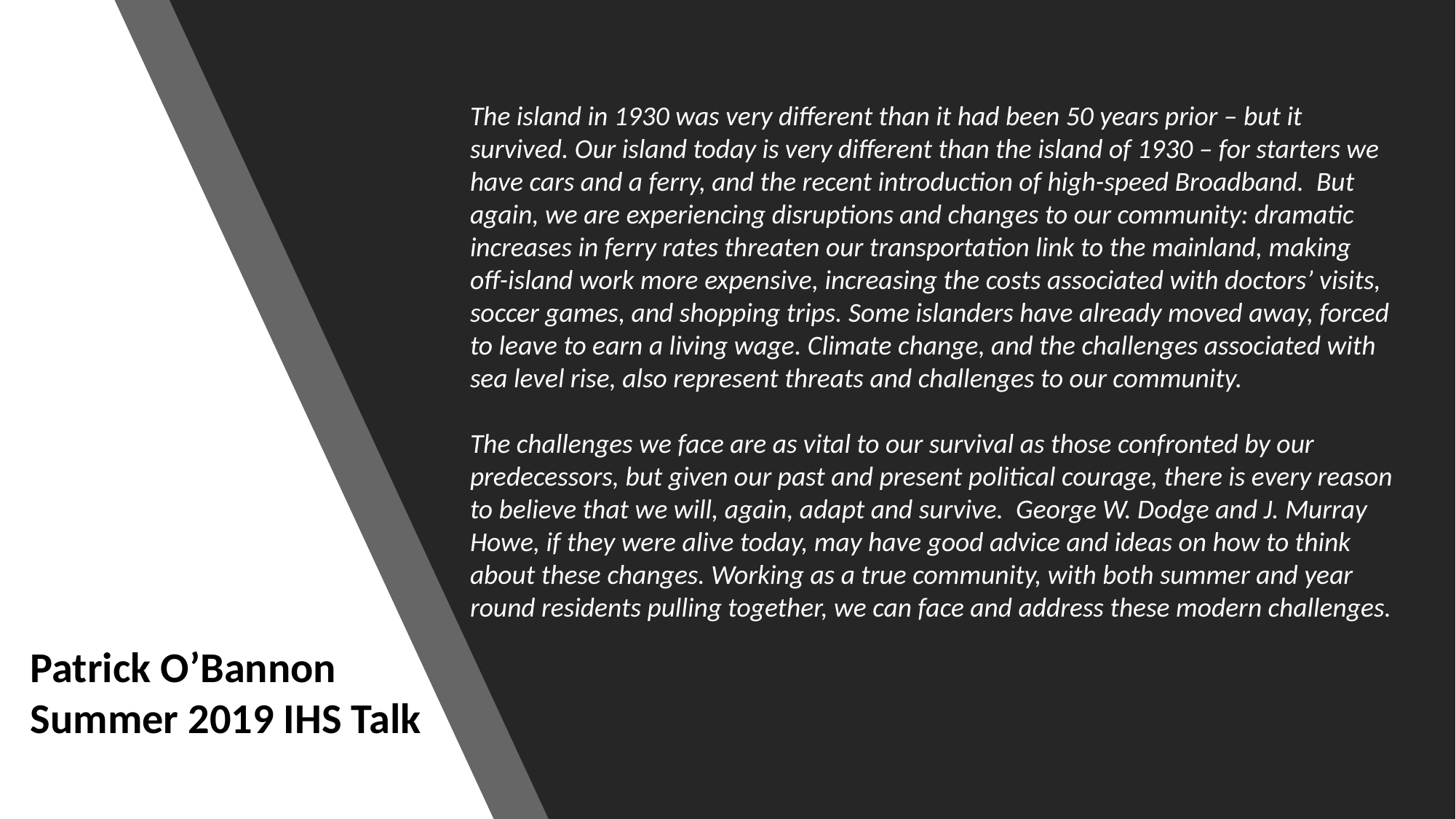

The island in 1930 was very different than it had been 50 years prior – but it survived. Our island today is very different than the island of 1930 – for starters we have cars and a ferry, and the recent introduction of high-speed Broadband.  But again, we are experiencing disruptions and changes to our community: dramatic increases in ferry rates threaten our transportation link to the mainland, making off-island work more expensive, increasing the costs associated with doctors’ visits, soccer games, and shopping trips. Some islanders have already moved away, forced to leave to earn a living wage. Climate change, and the challenges associated with sea level rise, also represent threats and challenges to our community.

The challenges we face are as vital to our survival as those confronted by our predecessors, but given our past and present political courage, there is every reason to believe that we will, again, adapt and survive.  George W. Dodge and J. Murray Howe, if they were alive today, may have good advice and ideas on how to think about these changes. Working as a true community, with both summer and year round residents pulling together, we can face and address these modern challenges.

Patrick O’Bannon
Summer 2019 IHS Talk